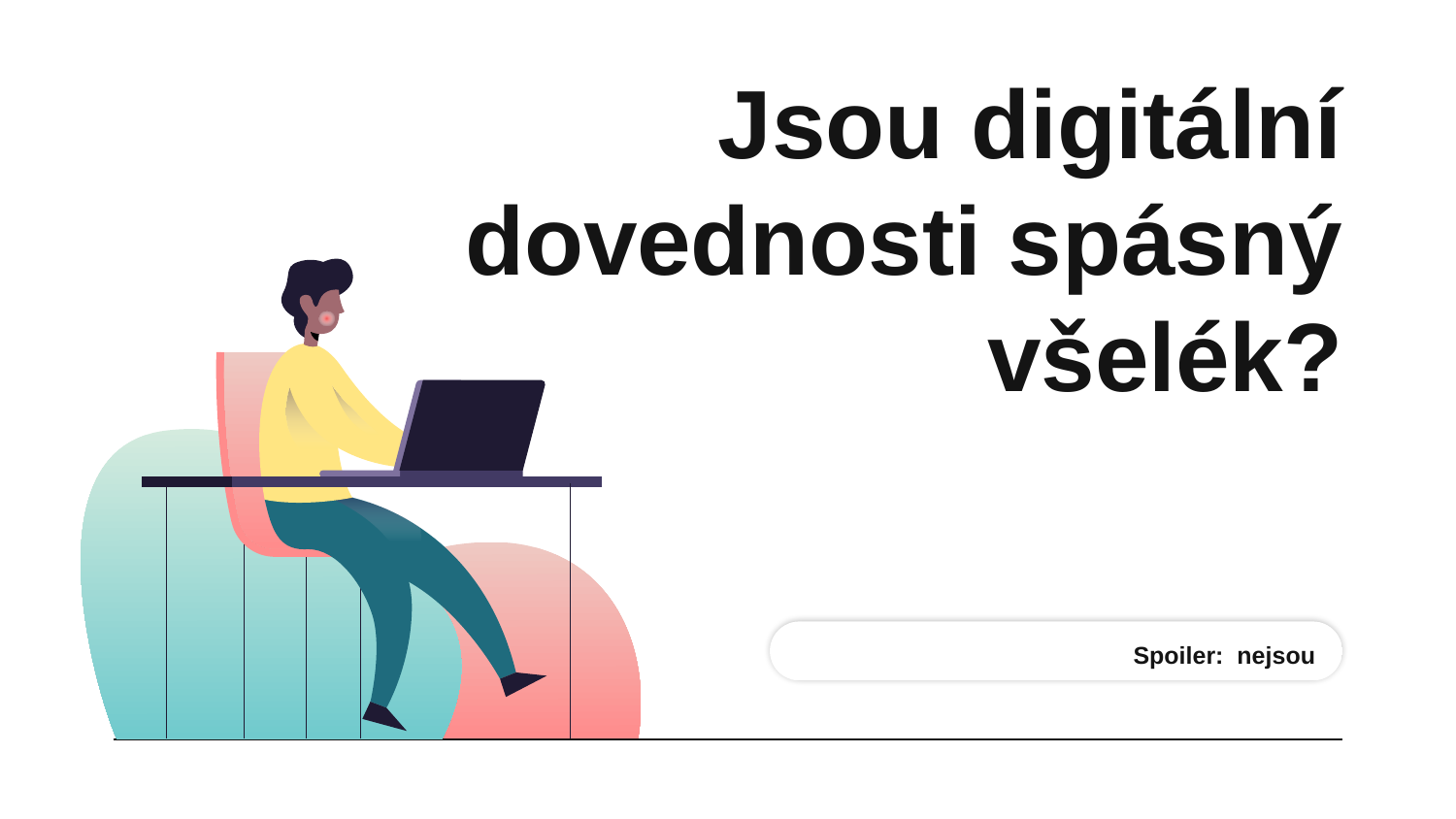

# Jsou digitální dovednosti spásný všelék?

Spoiler:  nejsou